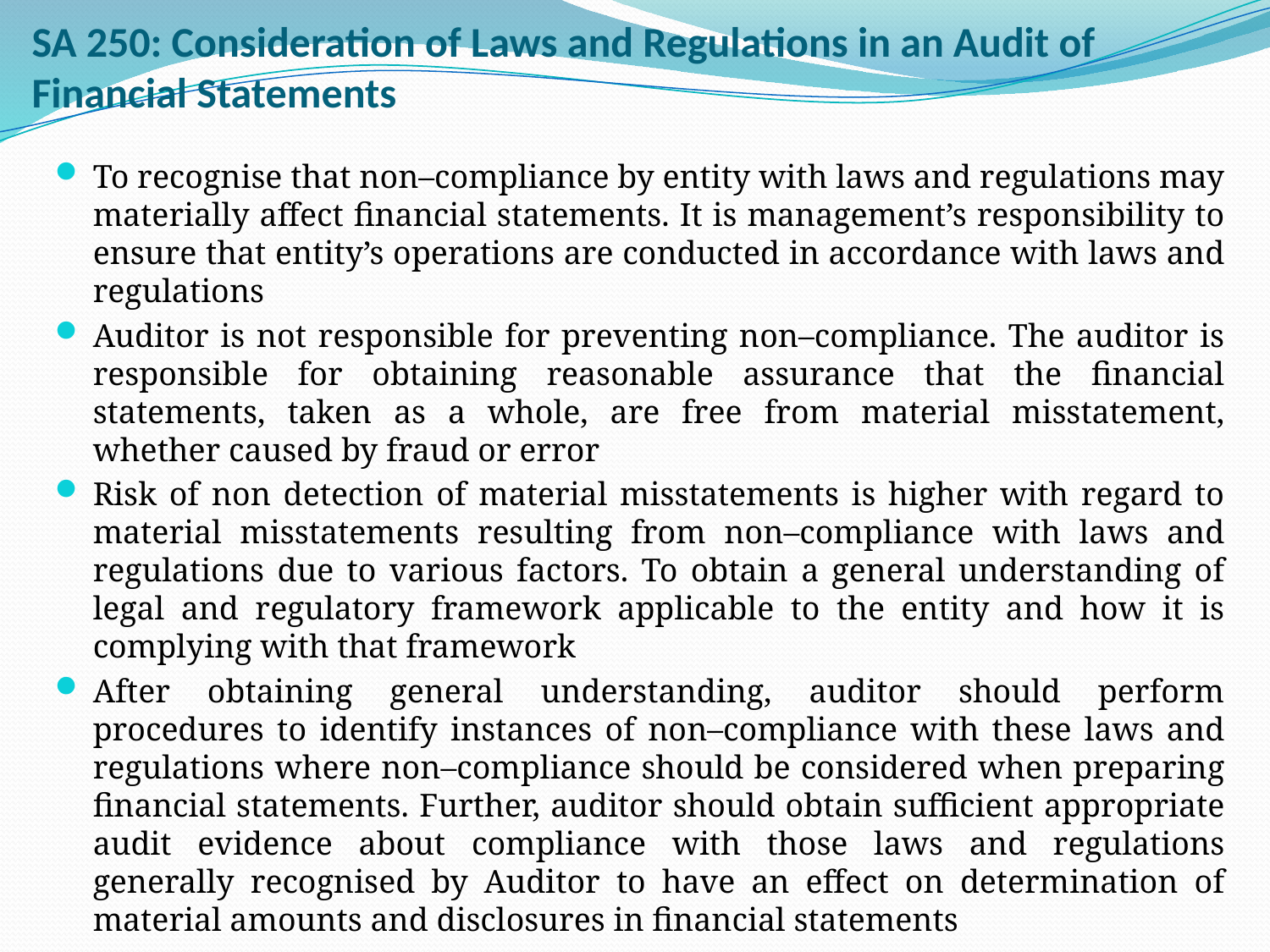

# SA 250: Consideration of Laws and Regulations in an Audit of Financial Statements

To recognise that non–compliance by entity with laws and regulations may materially affect financial statements. It is management’s responsibility to ensure that entity’s operations are conducted in accordance with laws and regulations
Auditor is not responsible for preventing non–compliance. The auditor is responsible for obtaining reasonable assurance that the financial statements, taken as a whole, are free from material misstatement, whether caused by fraud or error
Risk of non detection of material misstatements is higher with regard to material misstatements resulting from non–compliance with laws and regulations due to various factors. To obtain a general understanding of legal and regulatory framework applicable to the entity and how it is complying with that framework
After obtaining general understanding, auditor should perform procedures to identify instances of non–compliance with these laws and regulations where non–compliance should be considered when preparing financial statements. Further, auditor should obtain sufficient appropriate audit evidence about compliance with those laws and regulations generally recognised by Auditor to have an effect on determination of material amounts and disclosures in financial statements